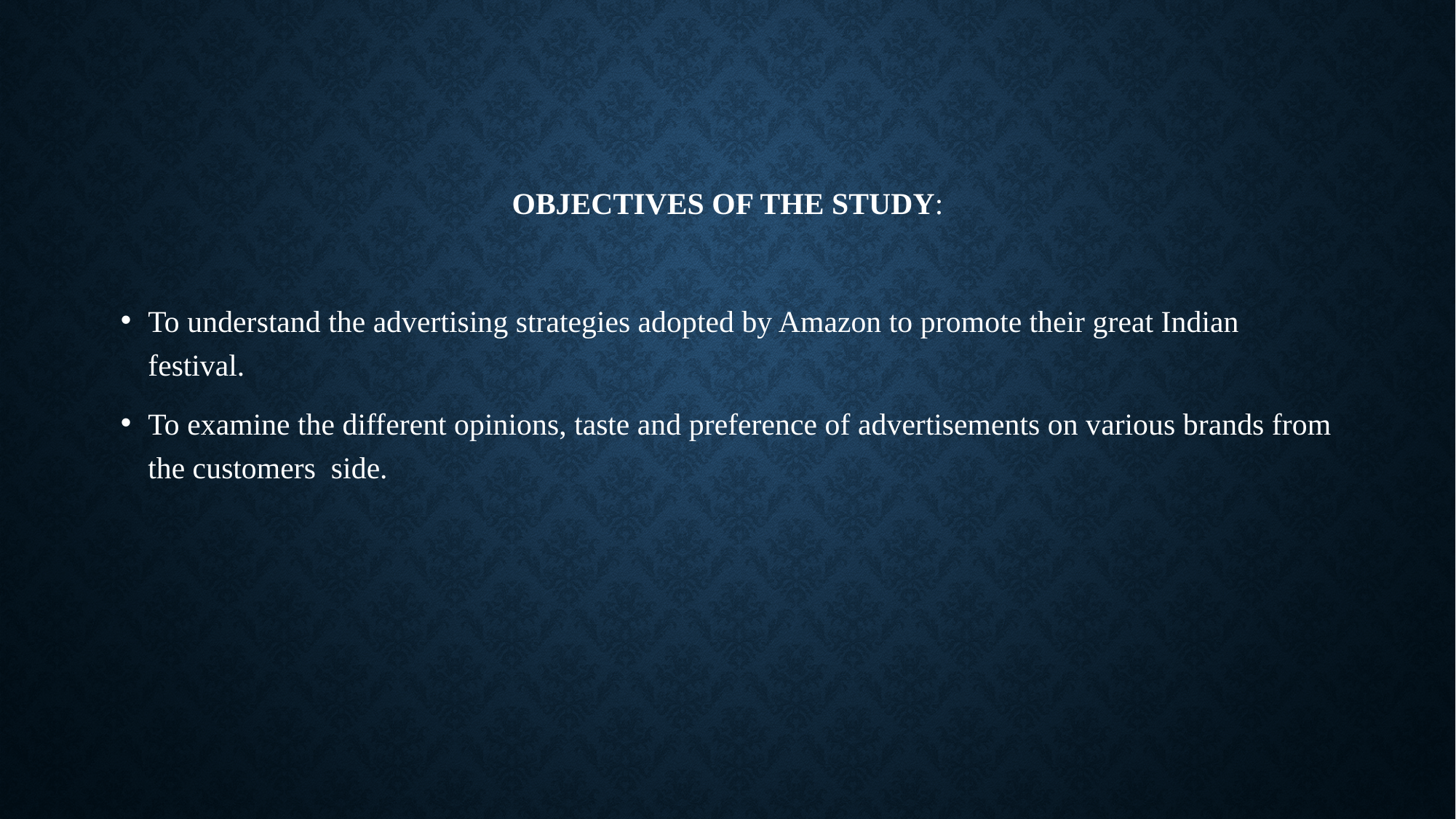

OBJECTIVES OF THE STUDY:

To understand the advertising strategies adopted by Amazon to promote their great Indian festival.
To examine the different opinions, taste and preference of advertisements on various brands from the customers  side.